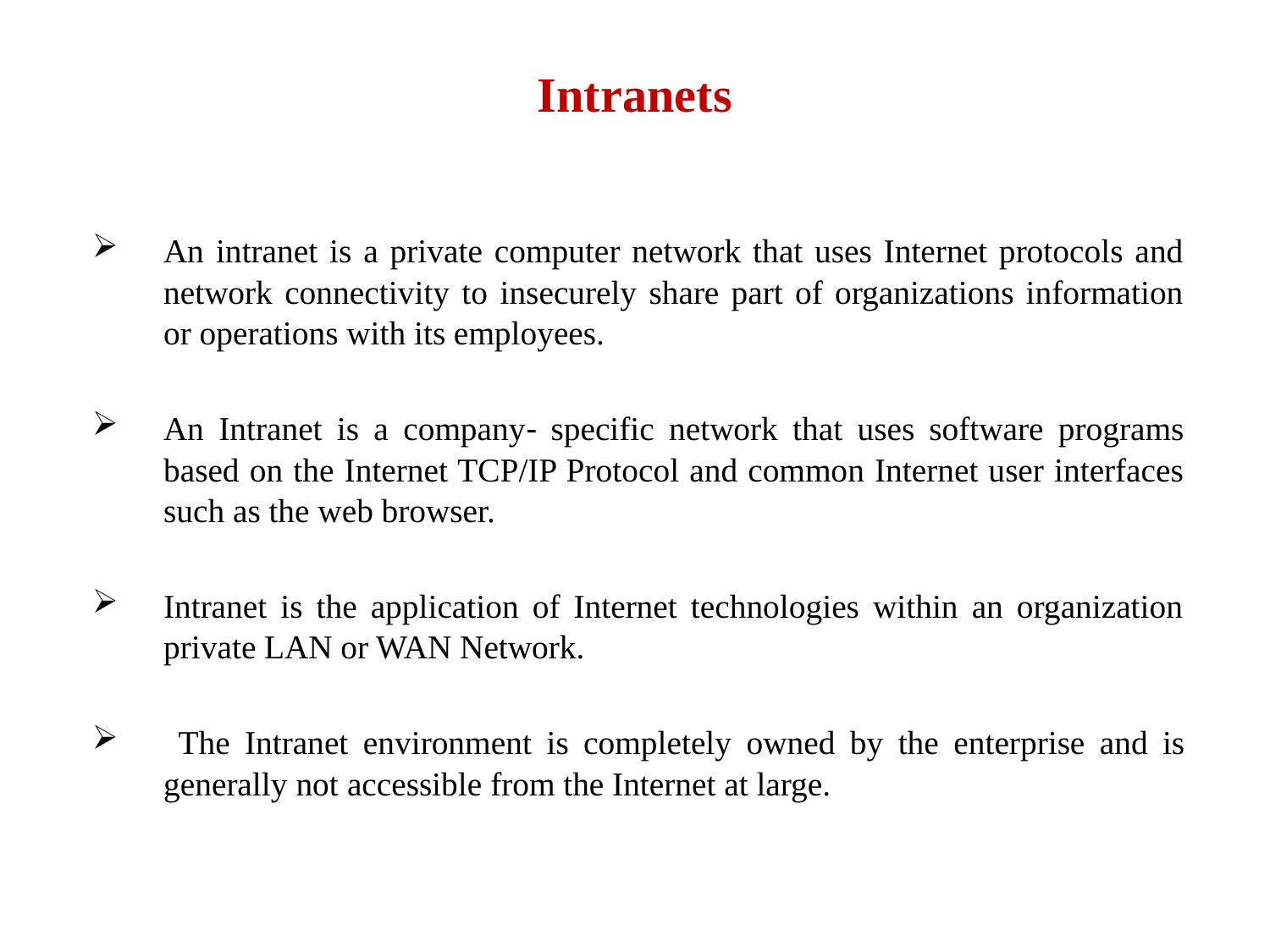

# Intranets
An intranet is a private computer network that uses Internet protocols and network connectivity to insecurely share part of organizations information or operations with its employees.

An Intranet is a company‐ specific network that uses software programs based on the Internet TCP/IP Protocol and common Internet user interfaces such as the web browser.

Intranet is the application of Internet technologies within an organization private LAN or WAN Network.

 The Intranet environment is completely owned by the enterprise and is generally not accessible from the Internet at large.